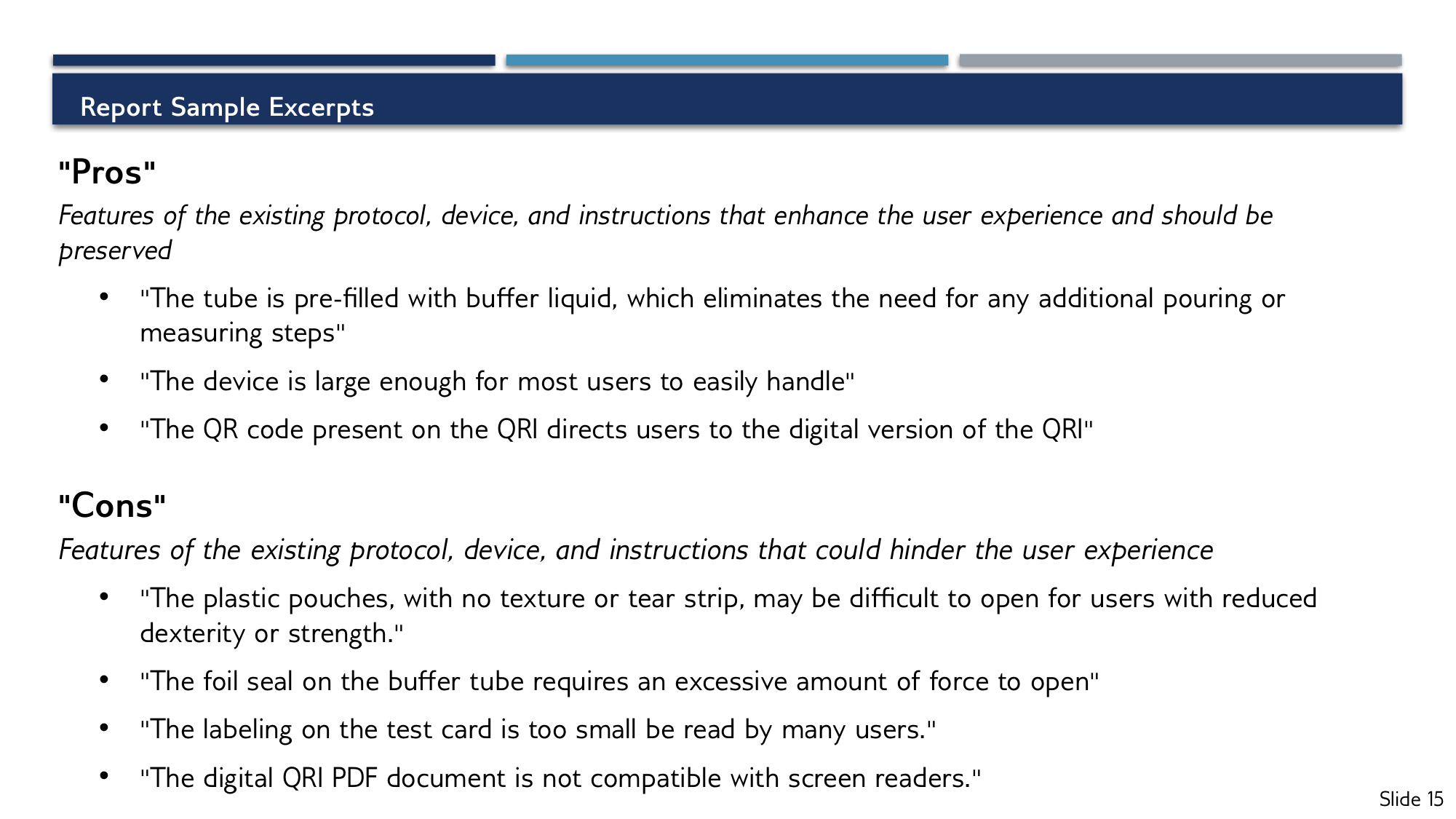

# Report Sample Excerpts
"Pros"
Features of the existing protocol, device, and instructions that enhance the user experience and should be preserved
"The tube is pre-filled with buffer liquid, which eliminates the need for any additional pouring or measuring steps"
"The device is large enough for most users to easily handle"
"The QR code present on the QRI directs users to the digital version of the QRI"
"Cons"
Features of the existing protocol, device, and instructions that could hinder the user experience
"The plastic pouches, with no texture or tear strip, may be difficult to open for users with reduced dexterity or strength."
"The foil seal on the buffer tube requires an excessive amount of force to open"
"The labeling on the test card is too small be read by many users."
"The digital QRI PDF document is not compatible with screen readers."
Slide 15